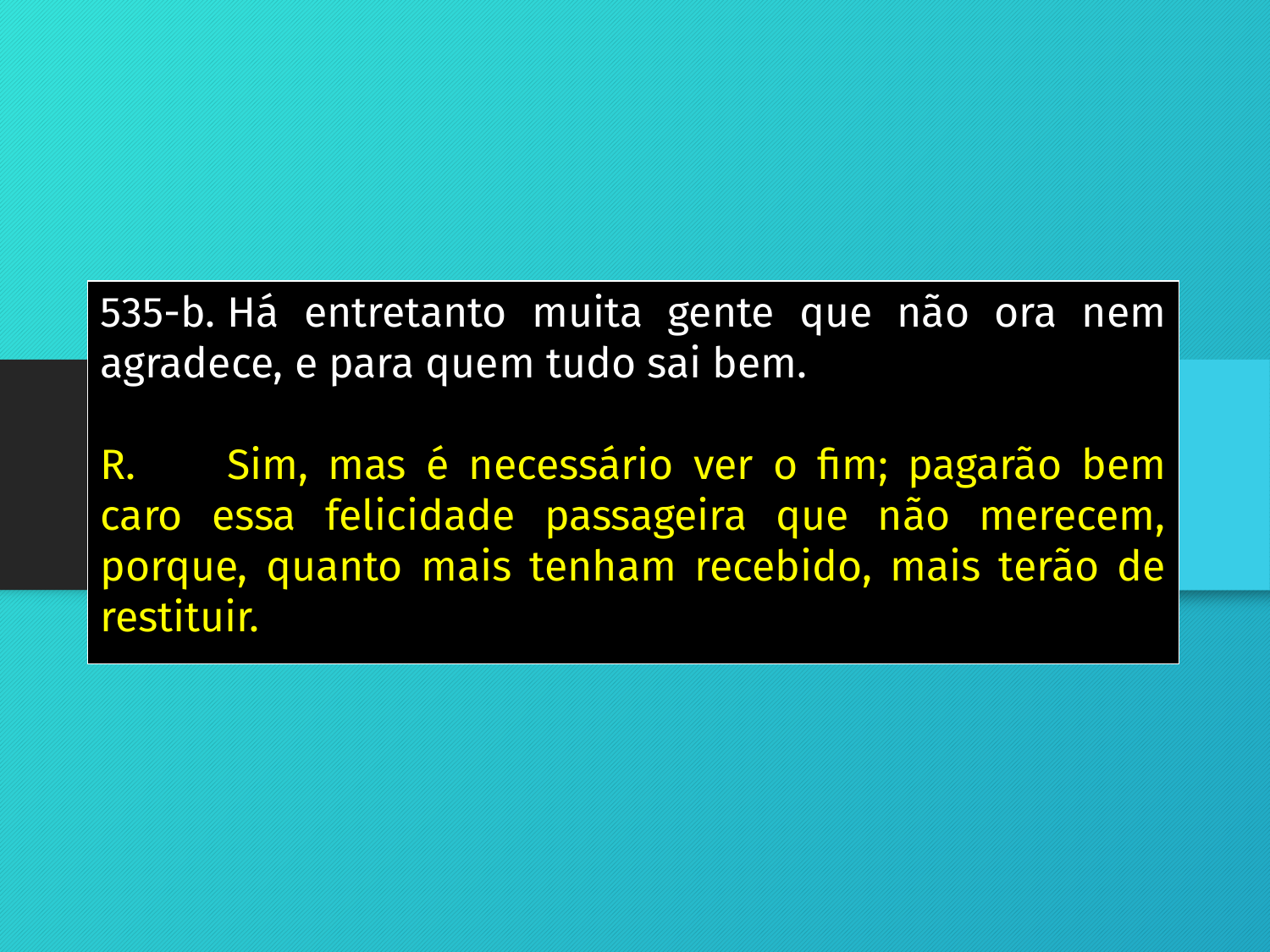

| 535-b. Há entretanto muita gente que não ora nem agradece, e para quem tudo sai bem. R. Sim, mas é necessário ver o fim; pagarão bem caro essa felicidade passageira que não merecem, porque, quanto mais tenham recebido, mais terão de restituir. |
| --- |